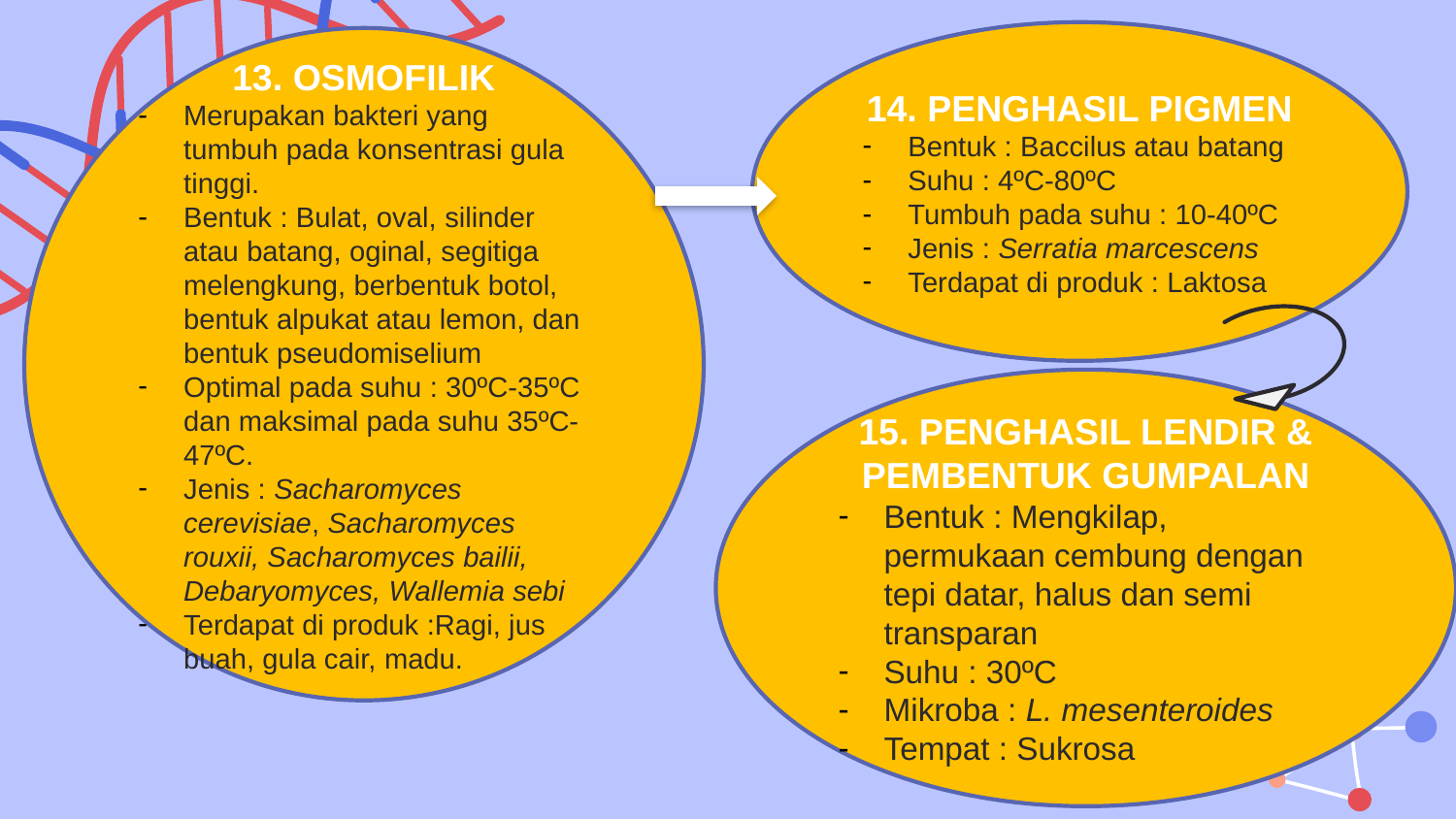

14. PENGHASIL PIGMEN
Bentuk : Baccilus atau batang
Suhu : 4ºC-80ºC
Tumbuh pada suhu : 10-40ºC
Jenis : Serratia marcescens
Terdapat di produk : Laktosa
13. OSMOFILIK
Merupakan bakteri yang tumbuh pada konsentrasi gula tinggi.
Bentuk : Bulat, oval, silinder atau batang, oginal, segitiga melengkung, berbentuk botol, bentuk alpukat atau lemon, dan bentuk pseudomiselium
Optimal pada suhu : 30ºC-35ºC dan maksimal pada suhu 35ºC-47ºC.
Jenis : Sacharomyces cerevisiae, Sacharomyces rouxii, Sacharomyces bailii, Debaryomyces, Wallemia sebi
Terdapat di produk :Ragi, jus buah, gula cair, madu.

15. PENGHASIL LENDIR & PEMBENTUK GUMPALAN
Bentuk : Mengkilap, permukaan cembung dengan tepi datar, halus dan semi transparan
Suhu : 30ºC
Mikroba : L. mesenteroides
Tempat : Sukrosa